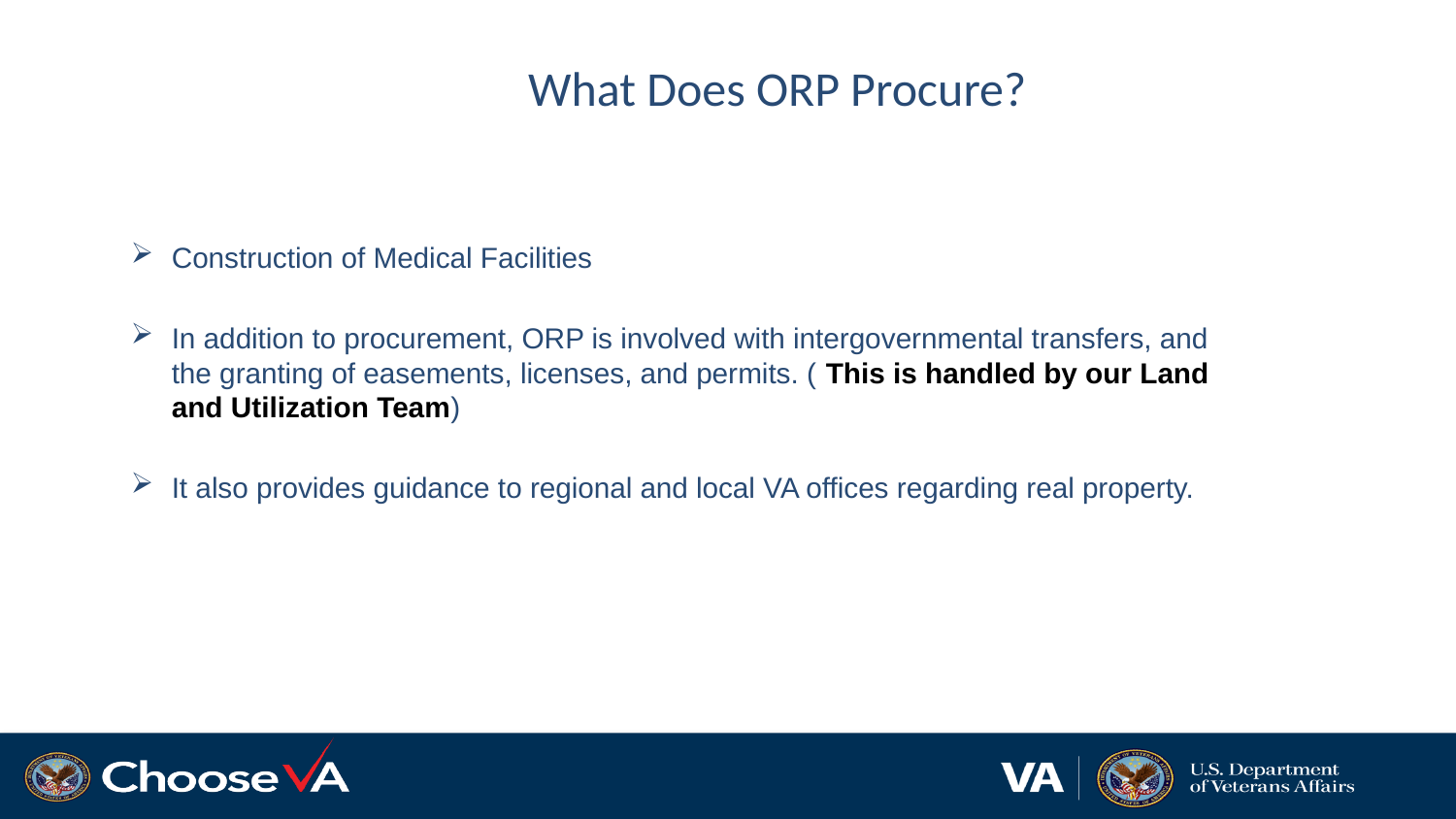

What Does ORP Procure?

Construction of Medical Facilities

In addition to procurement, ORP is involved with intergovernmental transfers, and the granting of easements, licenses, and permits. ( This is handled by our Land and Utilization Team)

It also provides guidance to regional and local VA offices regarding real property.